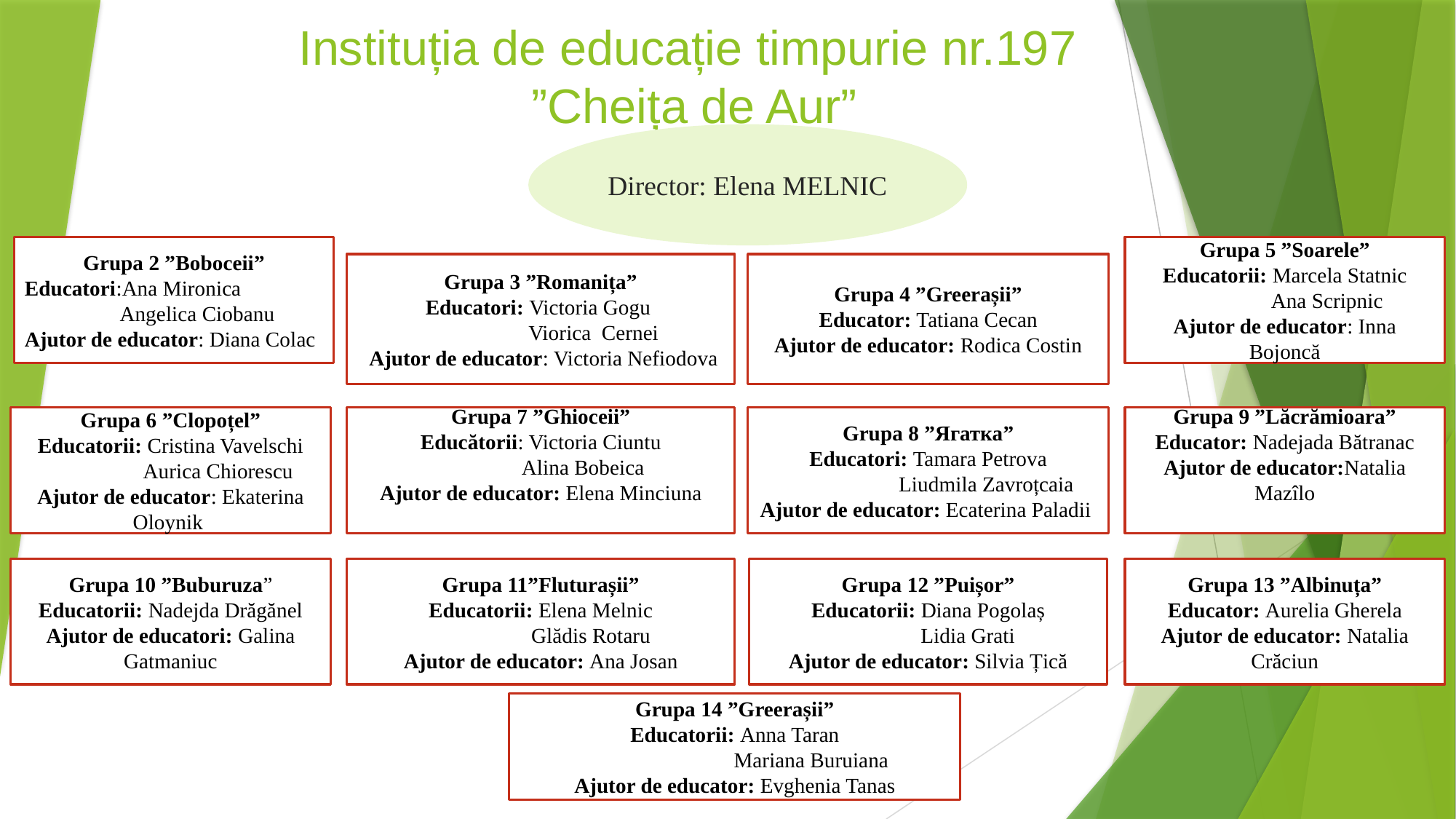

# Instituția de educație timpurie nr.197 ”Cheița de Aur”
Director: Elena MELNIC
Grupa 2 ”Boboceii”
Educatori:Ana Mironica
                  Angelica Ciobanu
Ajutor de educator: Diana Colac
Grupa 5 ”Soarele”
Educatorii: Marcela Statnic
                Ana Scripnic
Ajutor de educator: Inna Bojoncă
Grupa 3 ”Romanița”
Educatori: Victoria Gogu
                    Viorica  Cernei
 Ajutor de educator: Victoria Nefiodova
Grupa 4 ”Greerașii”
Educator: Tatiana Cecan
Ajutor de educator: Rodica Costin
Grupa 6 ”Clopoțel”
Educatorii: Cristina Vavelschi
                  Aurica Chiorescu
Ajutor de educator: Ekaterina Oloynik
Grupa 7 ”Ghioceii”
Educătorii: Victoria Ciuntu
                Alina Bobeica
Ajutor de educator: Elena Minciuna

Grupa 8 ”Ягатка”
Educatori: Tamara Petrova
                      Liudmila Zavroțcaia
Ajutor de educator: Ecaterina Paladii
Grupa 9 ”Lăcrămioara”
Educator: Nadejada Bătranac
Ajutor de educator:Natalia Mazîlo

Grupa 10 ”Buburuza”
Educatorii: Nadejda Drăgănel
Ajutor de educatori: Galina Gatmaniuc
Grupa 11”Fluturașii”
Educatorii: Elena Melnic
                   Glădis Rotaru
Ajutor de educator: Ana Josan
Grupa 12 ”Puișor”
Educatorii: Diana Pogolaș
               Lidia Grati
Ajutor de educator: Silvia Țică
Grupa 13 ”Albinuța”
Educator: Aurelia Gherela
Ajutor de educator: Natalia Crăciun
Grupa 14 ”Greerașii”
Educatorii: Anna Taran
                             Mariana Buruiana
Ajutor de educator: Evghenia Tanas